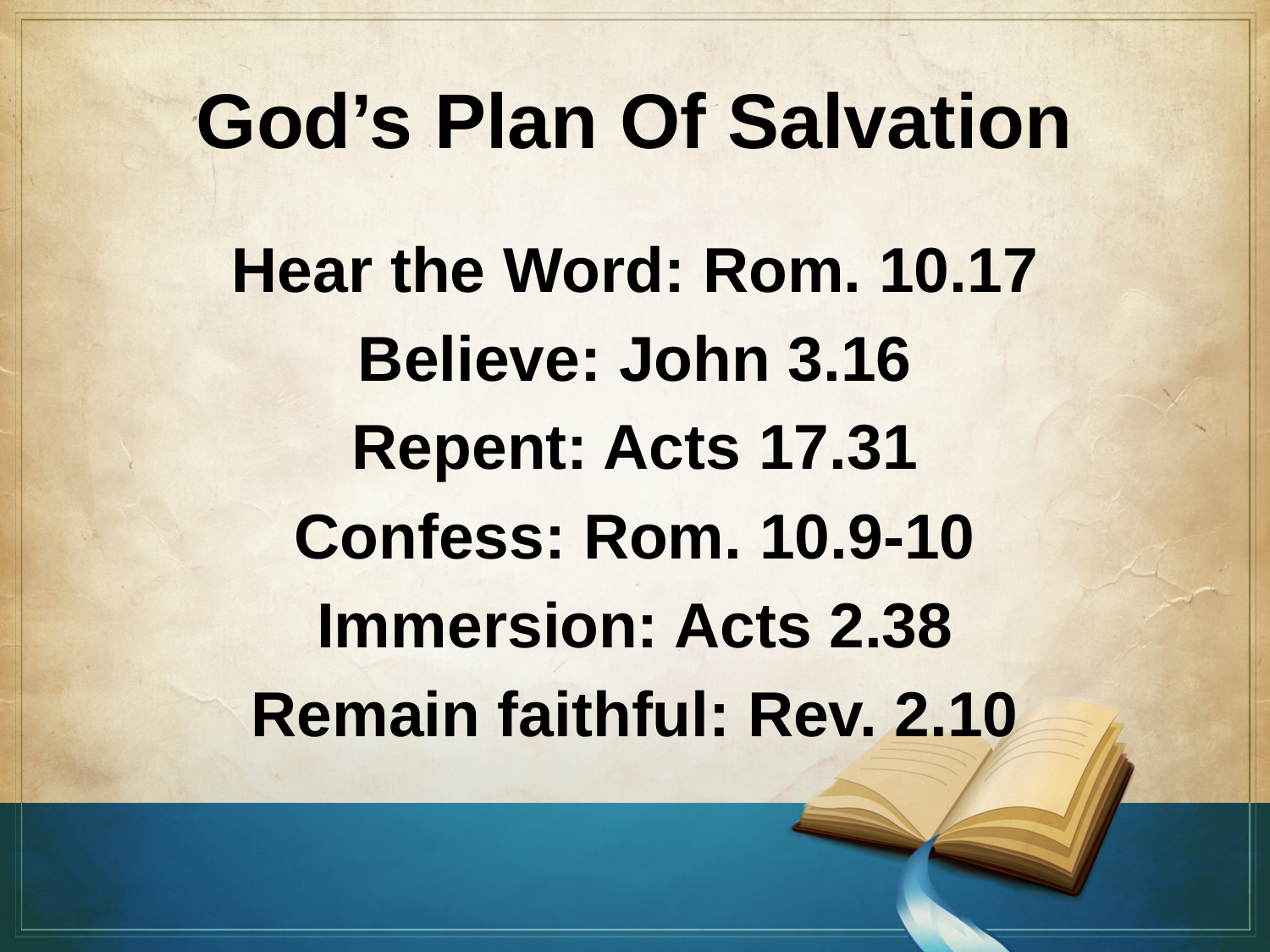

# God’s Plan Of Salvation
Hear the Word: Rom. 10.17
Believe: John 3.16
Repent: Acts 17.31
Confess: Rom. 10.9-10
Immersion: Acts 2.38
Remain faithful: Rev. 2.10